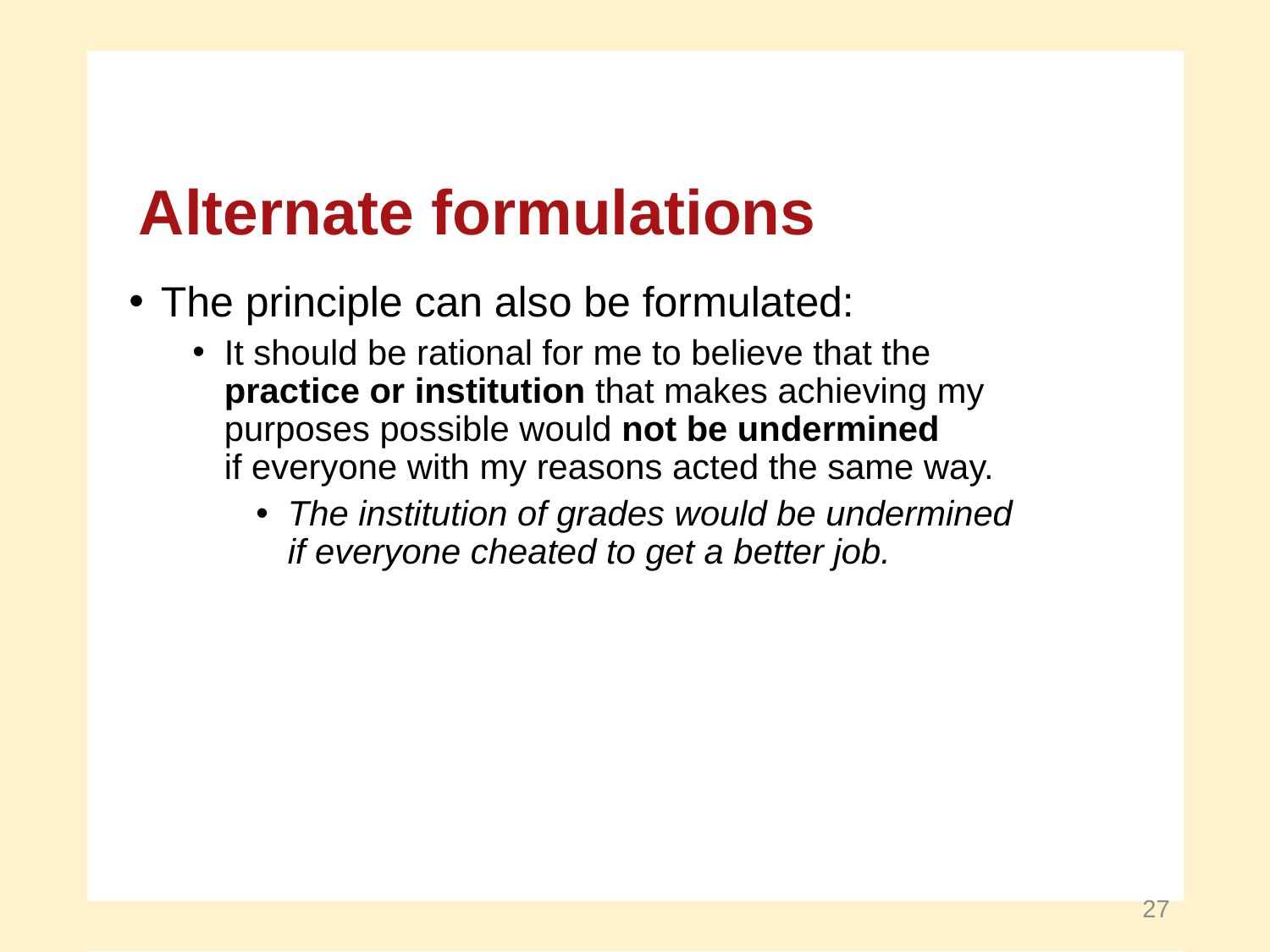

Alternate formulations
The principle can also be formulated:
It should be rational for me to believe that the
practice or institution that makes achieving my
purposes possible would not be undermined
if everyone with my reasons acted the same way.
The institution of grades would be undermined
if everyone cheated to get a better job.

27